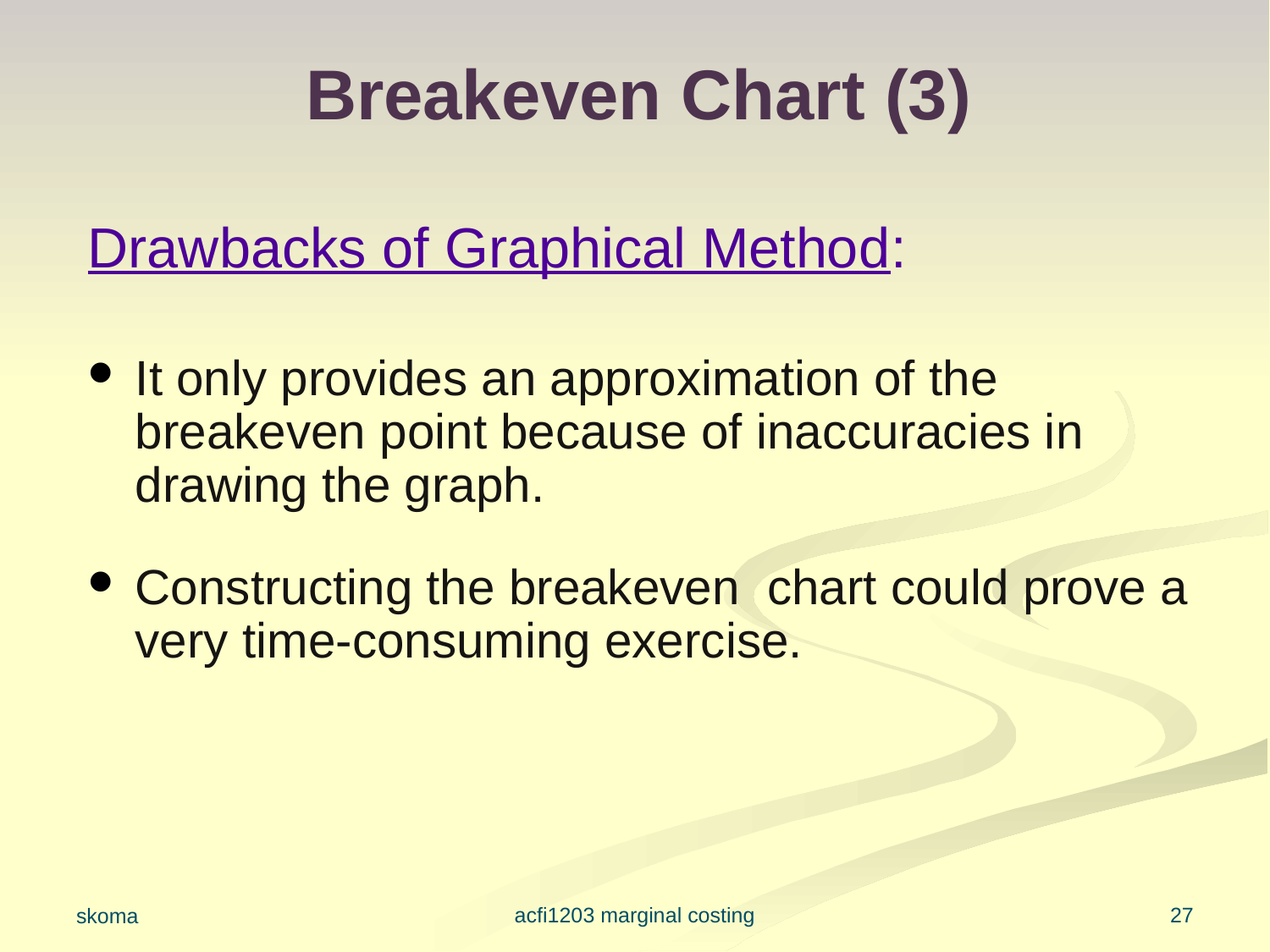

# Breakeven Chart (3)
Drawbacks of Graphical Method:

It only provides an approximation of the breakeven point because of inaccuracies in drawing the graph.

Constructing the breakeven  chart could prove a very time-consuming exercise.

acfi1203 marginal costing
27
skoma